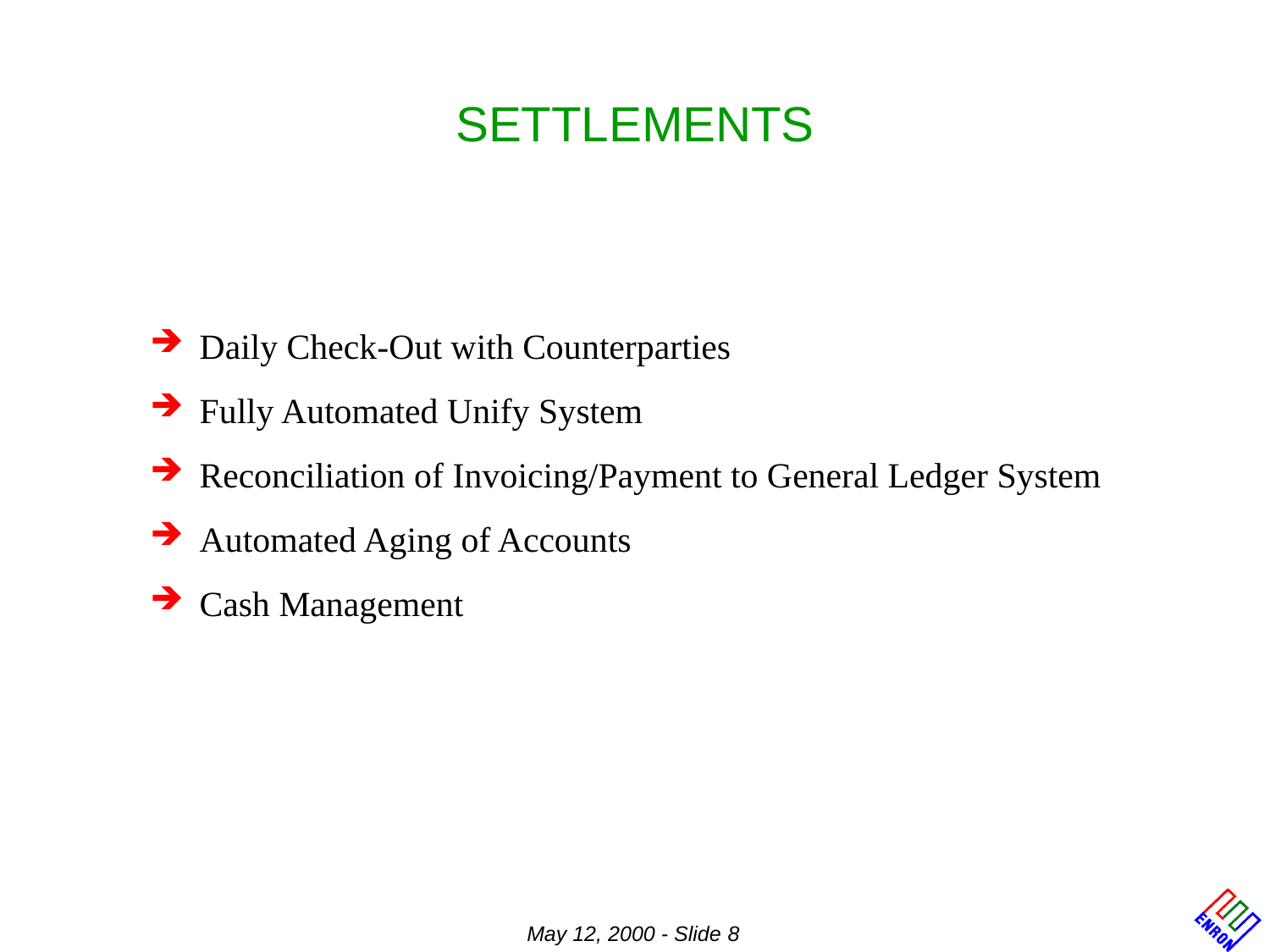

SETTLEMENTS
#

  Daily Check-Out with Counterparties
  Fully Automated Unify System
  Reconciliation of Invoicing/Payment to General Ledger System
  Automated Aging of Accounts
  Cash Management